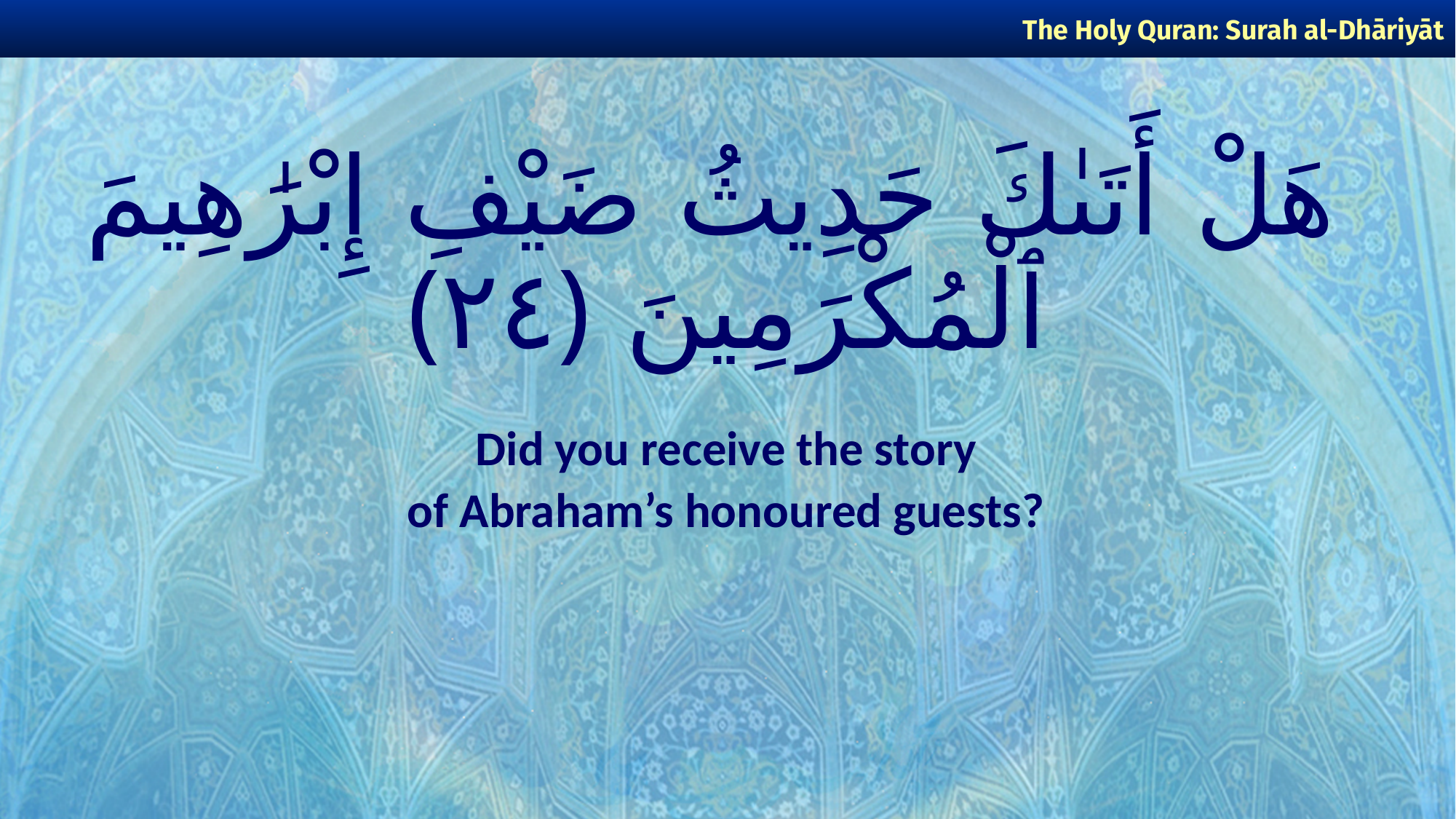

The Holy Quran: Surah al-Dhāriyāt
# هَلْ أَتَىٰكَ حَدِيثُ ضَيْفِ إِبْرَٰهِيمَ ٱلْمُكْرَمِينَ ﴿٢٤﴾
Did you receive the story
of Abraham’s honoured guests?